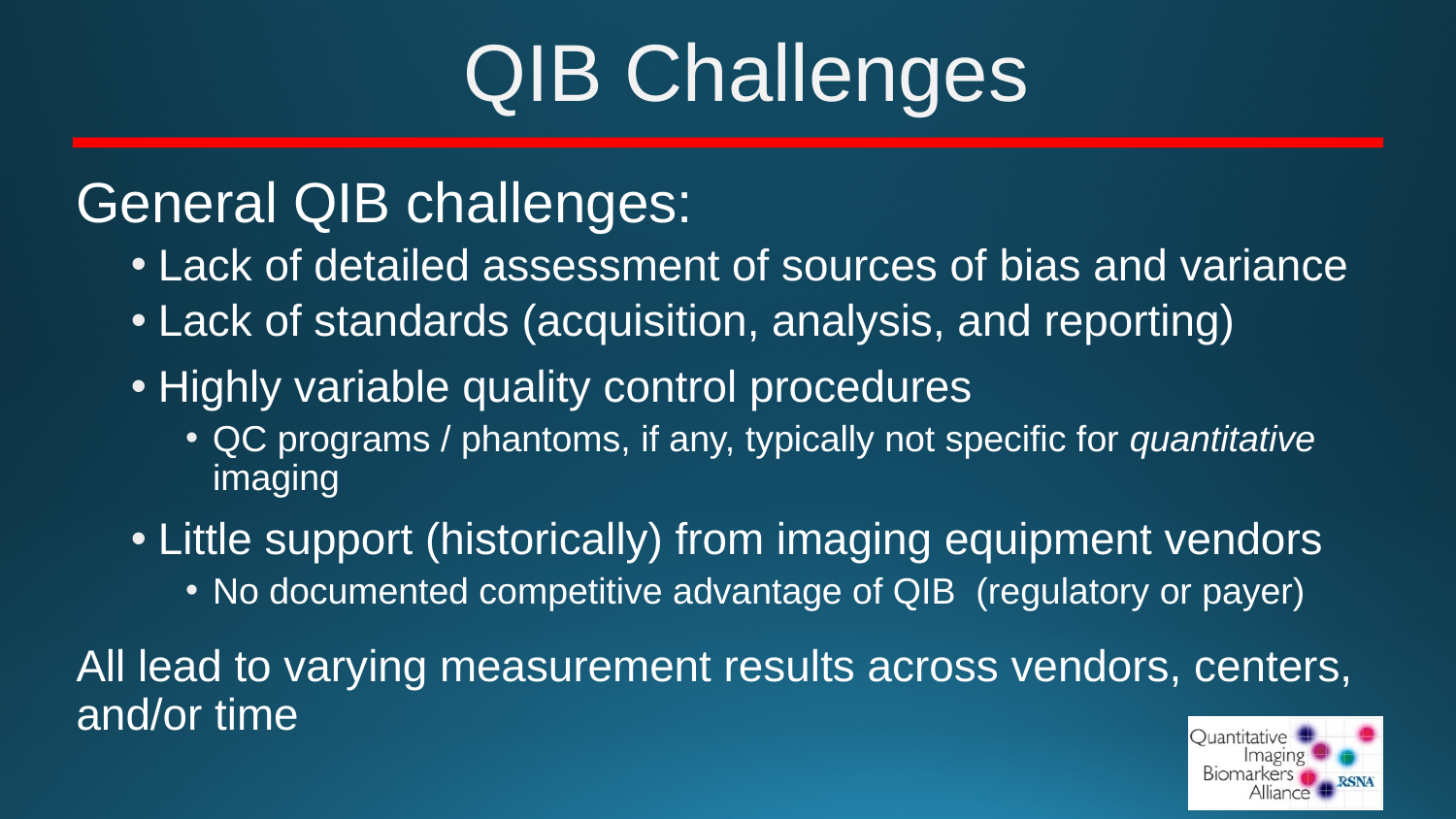

# QIB Challenges
General QIB challenges:
Lack of detailed assessment of sources of bias and variance
Lack of standards (acquisition, analysis, and reporting)
Highly variable quality control procedures
QC programs / phantoms, if any, typically not specific for quantitative imaging
Little support (historically) from imaging equipment vendors
No documented competitive advantage of QIB  (regulatory or payer)
All lead to varying measurement results across vendors, centers, and/or time